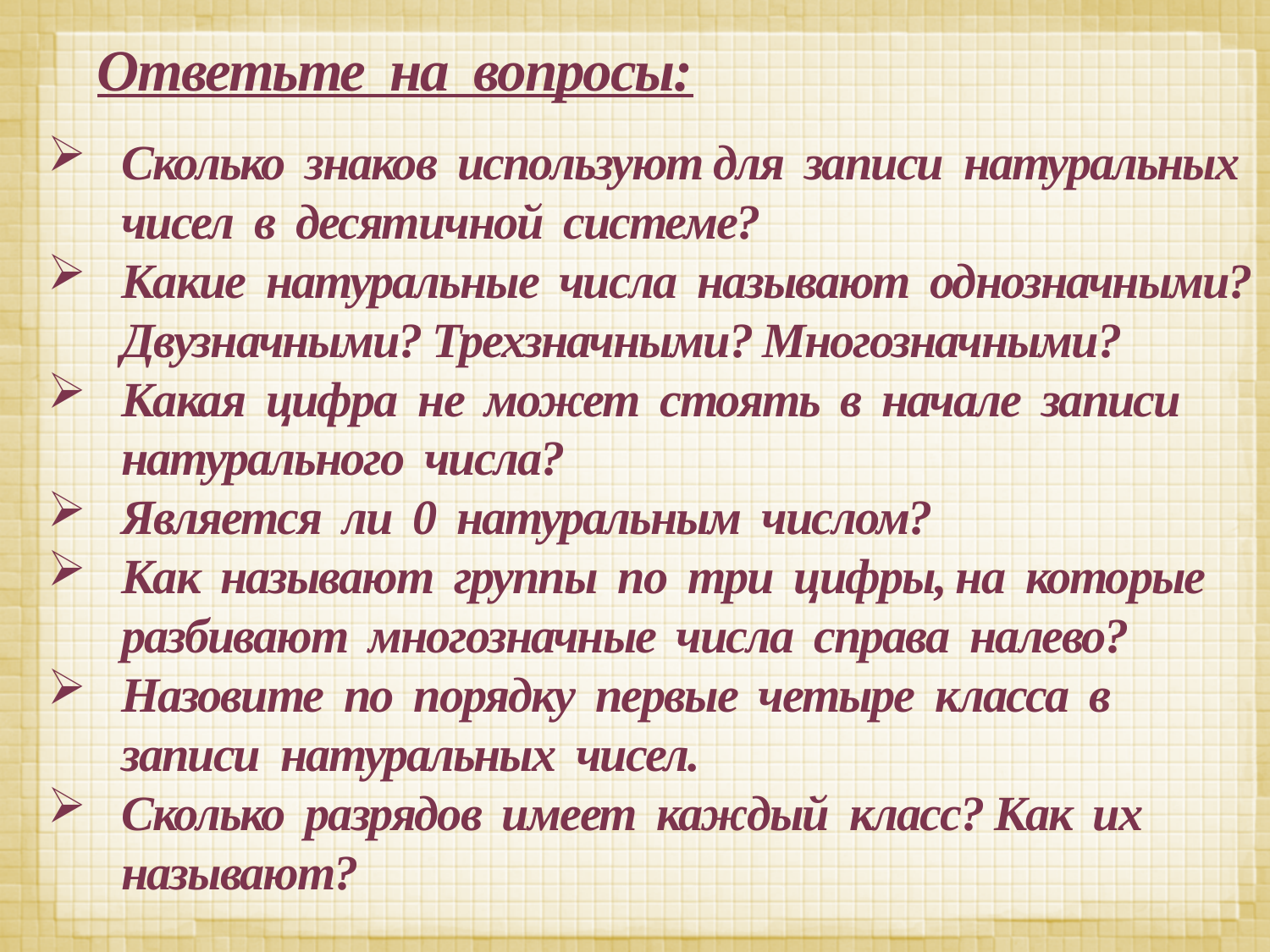

# Ответьте  на  вопросы:
Сколько  знаков  используют для  записи  натуральных  чисел  в  десятичной  системе?
Какие  натуральные  числа  называют  однозначными? Двузначными? Трехзначными? Многозначными?
Какая  цифра  не  может  стоять  в  начале  записи  натурального  числа?
Является  ли  0  натуральным  числом?
Как  называют  группы  по  три  цифры, на  которые  разбивают  многозначные  числа  справа  налево?
Назовите  по  порядку  первые  четыре  класса  в  записи  натуральных  чисел.
Сколько  разрядов  имеет  каждый  класс? Как  их  называют?